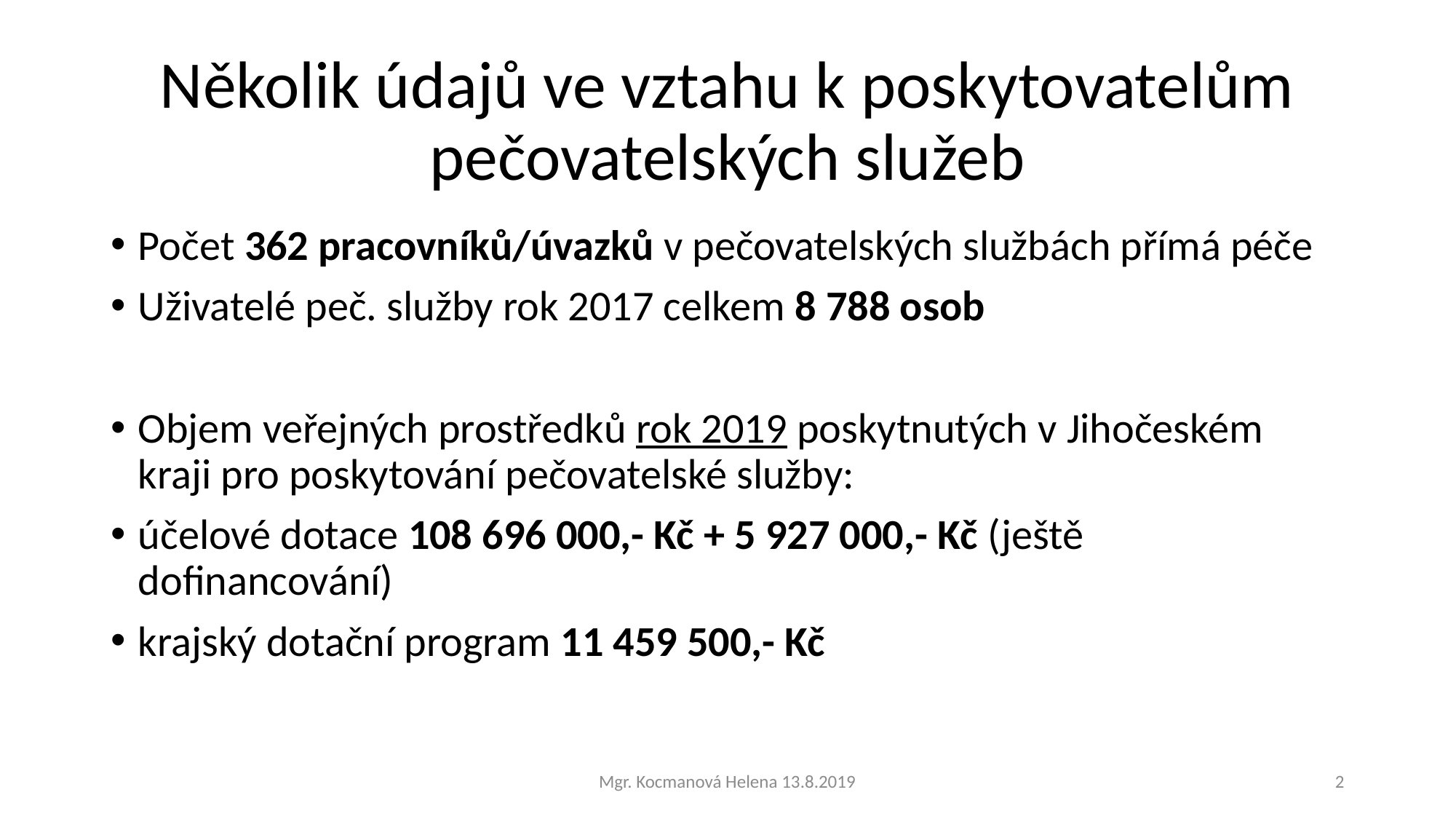

# Několik údajů ve vztahu k poskytovatelům pečovatelských služeb
Počet 362 pracovníků/úvazků v pečovatelských službách přímá péče
Uživatelé peč. služby rok 2017 celkem 8 788 osob

Objem veřejných prostředků rok 2019 poskytnutých v Jihočeském kraji pro poskytování pečovatelské služby:
účelové dotace 108 696 000,- Kč + 5 927 000,- Kč (ještě    dofinancování)
krajský dotační program 11 459 500,- Kč

Mgr. Kocmanová Helena 13.8.2019
2